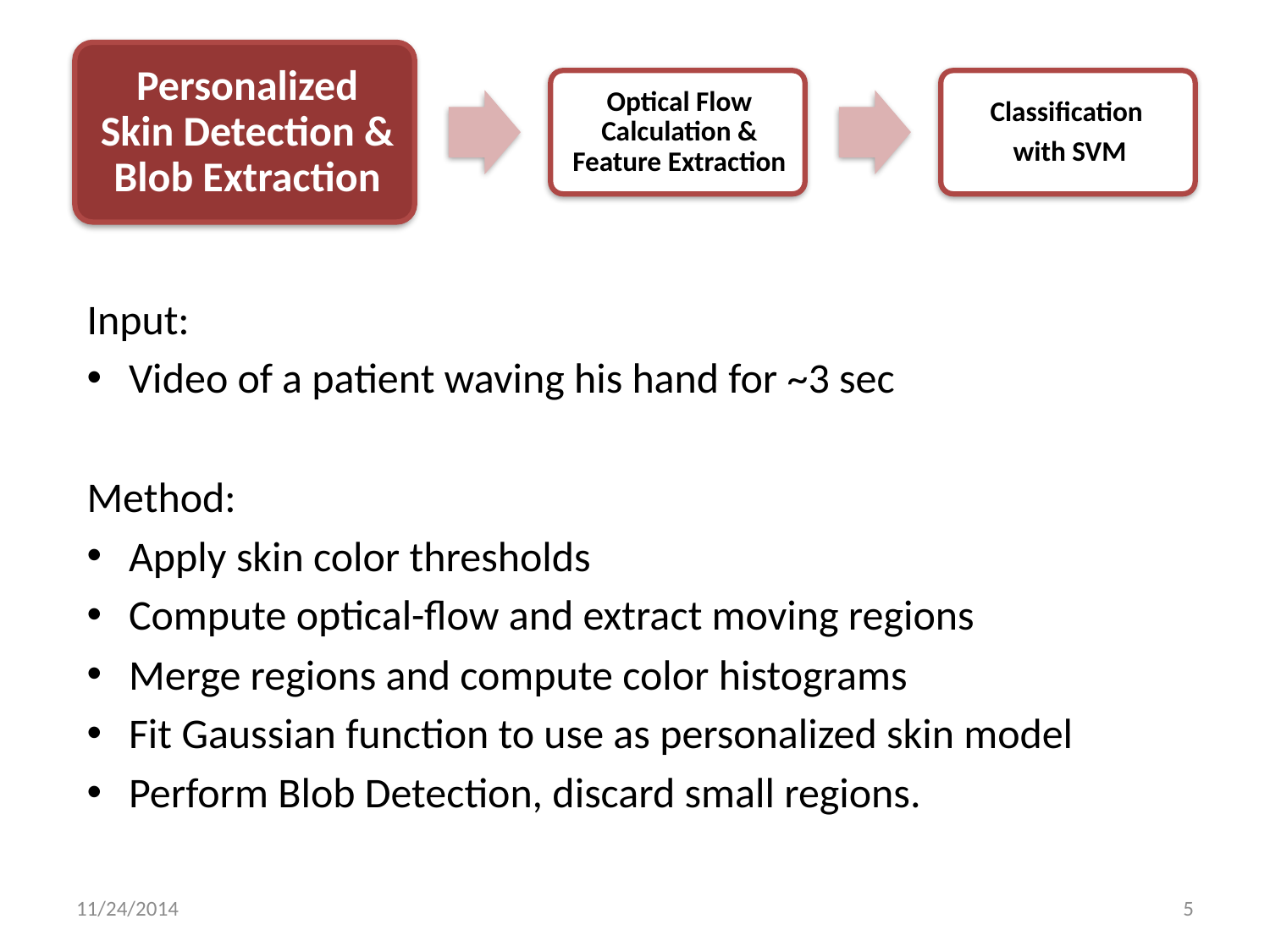

Personalized Skin Detection & Blob Extraction

Optical Flow Calculation & Feature Extraction

Classification
with SVM
Input:
Video of a patient waving his hand for ~3 sec

Method:
Apply skin color thresholds
Compute optical-flow and extract moving regions
Merge regions and compute color histograms
Fit Gaussian function to use as personalized skin model
Perform Blob Detection, discard small regions.
11/24/2014
5